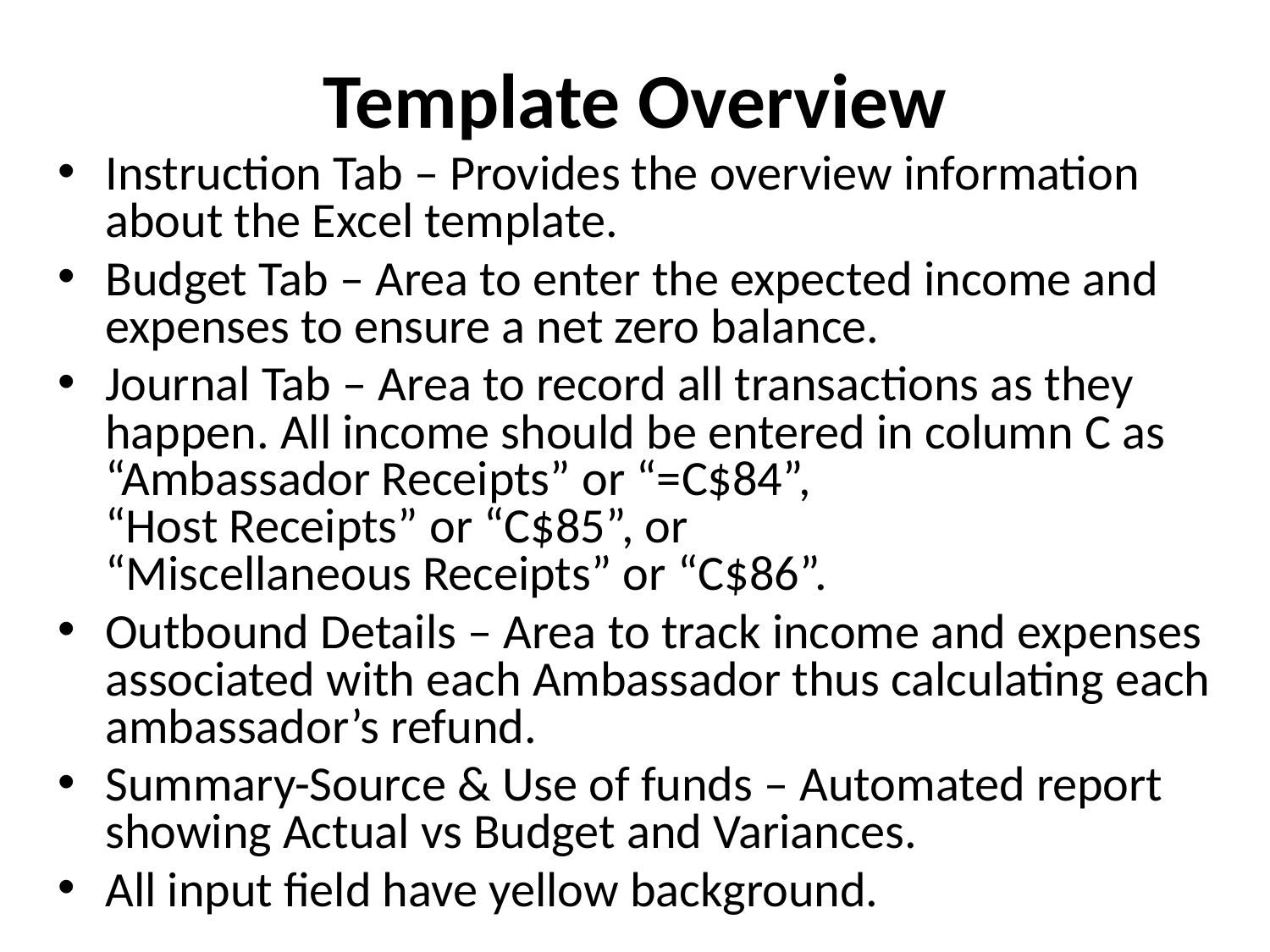

# Template Overview
Instruction Tab – Provides the overview information about the Excel template.
Budget Tab – Area to enter the expected income and expenses to ensure a net zero balance.
Journal Tab – Area to record all transactions as they happen. All income should be entered in column C as “Ambassador Receipts” or “=C$84”,
“Host Receipts” or “C$85”, or
“Miscellaneous Receipts” or “C$86”.
Outbound Details – Area to track income and expenses associated with each Ambassador thus calculating each ambassador’s refund.
Summary-Source & Use of funds – Automated report showing Actual vs Budget and Variances.
All input field have yellow background.